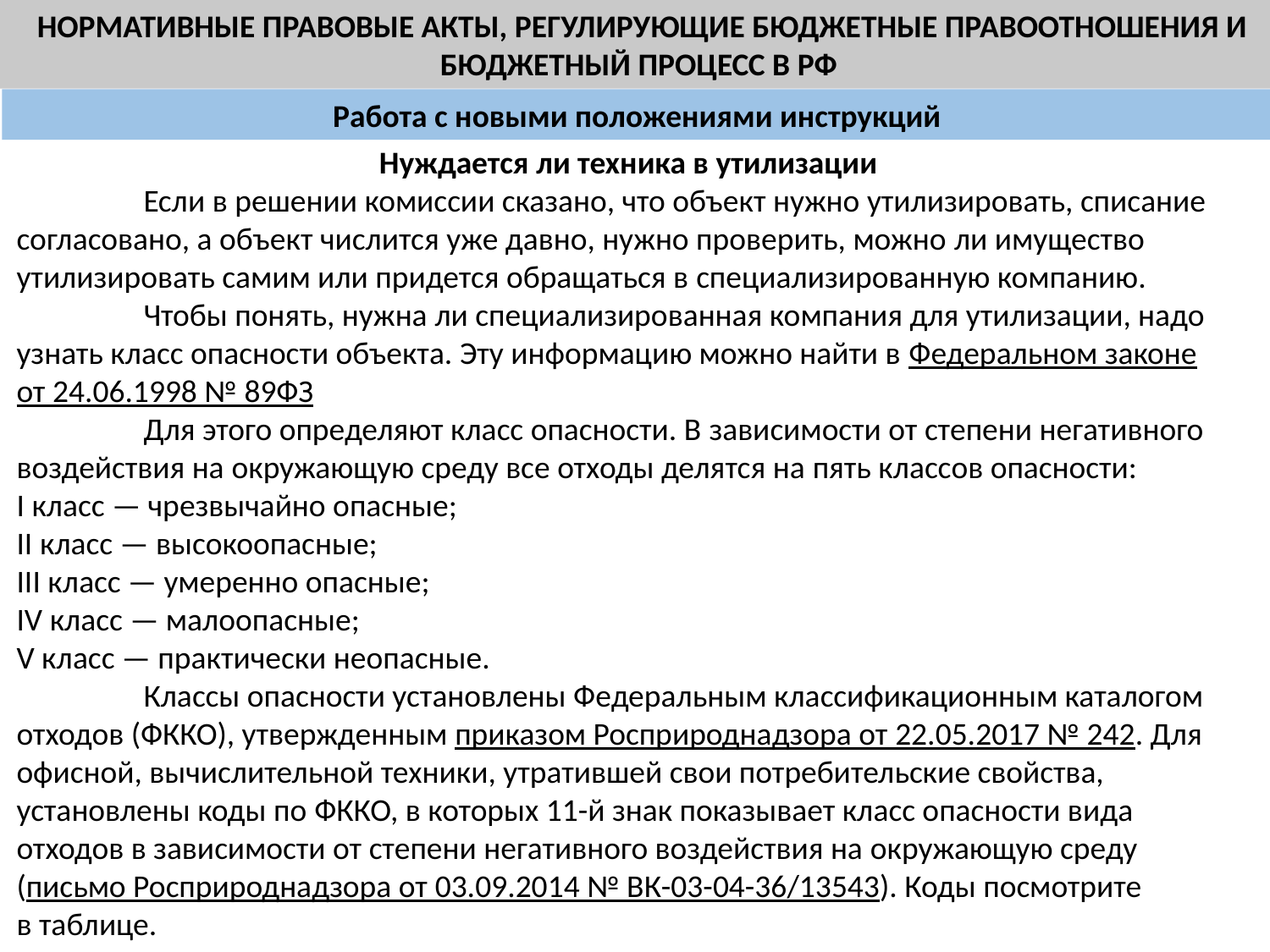

НОРМАТИВНЫЕ ПРАВОВЫЕ АКТЫ, РЕГУЛИРУЮЩИЕ БЮДЖЕТНЫЕ ПРАВООТНОШЕНИЯ И БЮДЖЕТНЫЙ ПРОЦЕСС В РФ
Работа с новыми положениями инструкций
Нуждается ли техника в утилизации
	Если в решении комиссии сказано, что объект нужно утилизировать, списание согласовано, а объект числится уже давно, нужно проверить, можно ли имущество утилизировать самим или придется обращаться в специализированную компанию.
	Чтобы понять, нужна ли специализированная компания для утилизации, надо узнать класс опасности объекта. Эту информацию можно найти в Федеральном законе от 24.06.1998 № 89ФЗ
	Для этого определяют класс опасности. В зависимости от степени негативного воздействия на окружающую среду все отходы делятся на пять классов опасности:
I класс — чрезвычайно опасные;
II класс — высокоопасные;
III класс — умеренно опасные;
IV класс — малоопасные;
V класс — практически неопасные.
	Классы опасности установлены Федеральным классификационным каталогом отходов (ФККО), утвержденным приказом Росприроднадзора от 22.05.2017 № 242. Для офисной, вычислительной техники, утратившей свои потребительские свойства, установлены коды по ФККО, в которых 11-й знак показывает класс опасности вида отходов в зависимости от степени негативного воздействия на окружающую среду (письмо Росприроднадзора от 03.09.2014 № ВК-03-04-36/13543). Коды посмотрите в таблице.